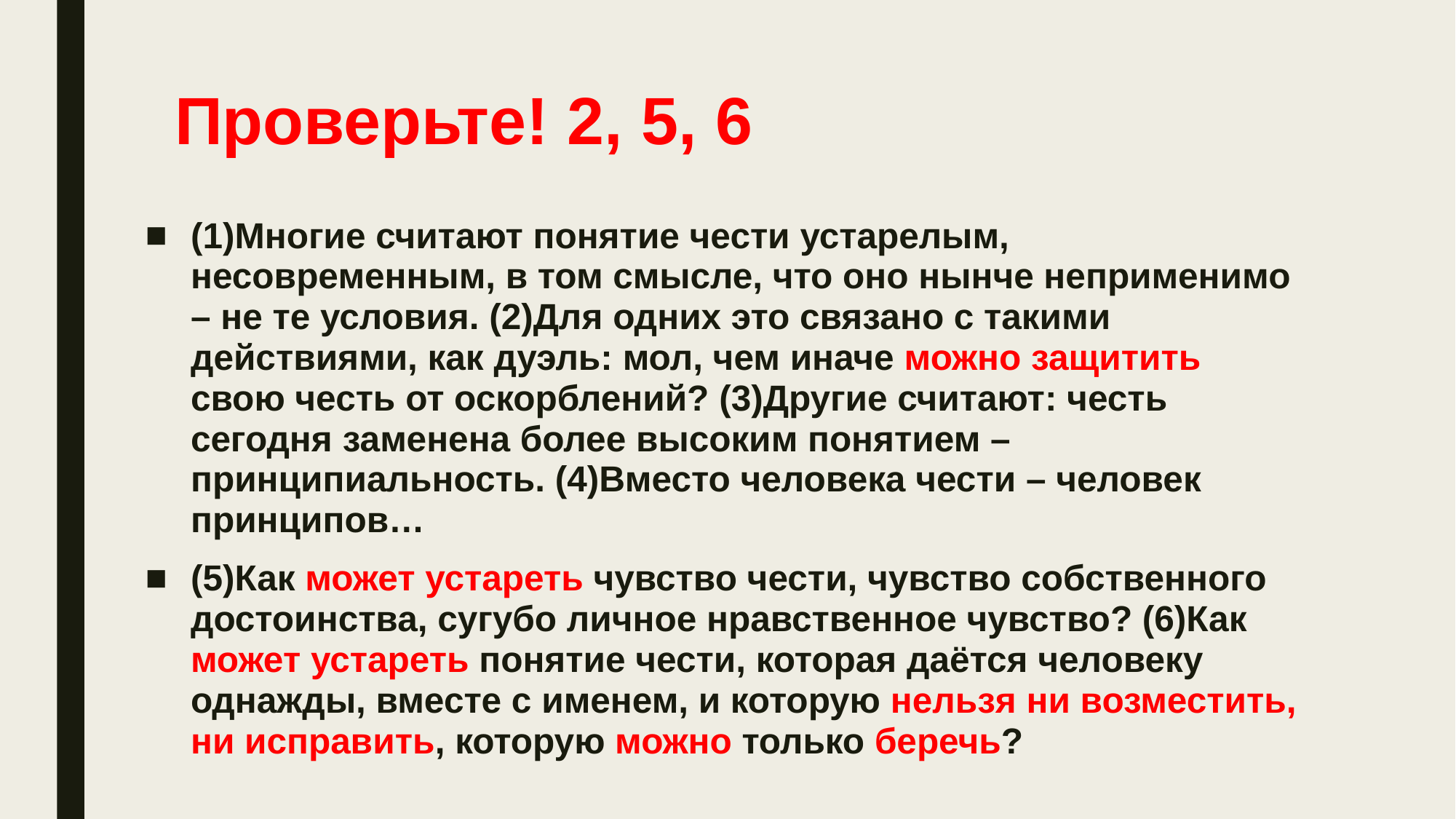

# Проверьте! 2, 5, 6
(1)Многие считают понятие чести устарелым, несовременным, в том смысле, что оно нынче неприменимо – не те условия. (2)Для одних это связано с такими действиями, как дуэль: мол, чем иначе можно защитить свою честь от оскорблений? (3)Другие считают: честь сегодня заменена более высоким понятием – принципиальность. (4)Вместо человека чести – человек принципов…
(5)Как может устареть чувство чести, чувство собственного достоинства, сугубо личное нравственное чувство? (6)Как может устареть понятие чести, которая даётся человеку однажды, вместе с именем, и которую нельзя ни возместить, ни исправить, которую можно только беречь?